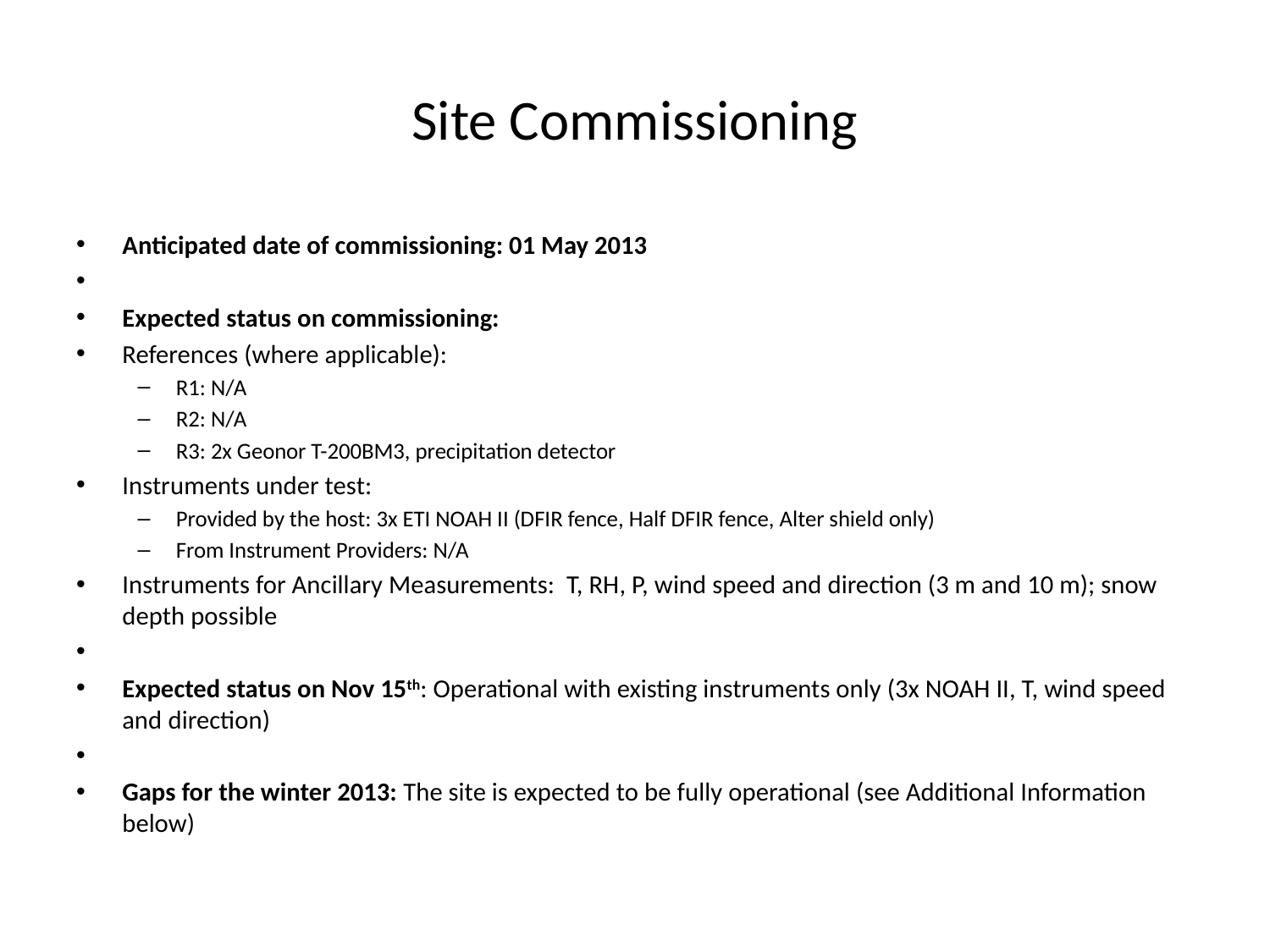

# Site Commissioning
Anticipated date of commissioning: 01 May 2013

Expected status on commissioning:
References (where applicable):
R1: N/A
R2: N/A
R3: 2x Geonor T-200BM3, precipitation detector
Instruments under test:
Provided by the host: 3x ETI NOAH II (DFIR fence, Half DFIR fence, Alter shield only)
From Instrument Providers: N/A
Instruments for Ancillary Measurements:  T, RH, P, wind speed and direction (3 m and 10 m); snow depth possible

Expected status on Nov 15th: Operational with existing instruments only (3x NOAH II, T, wind speed and direction)

Gaps for the winter 2013: The site is expected to be fully operational (see Additional Information below)